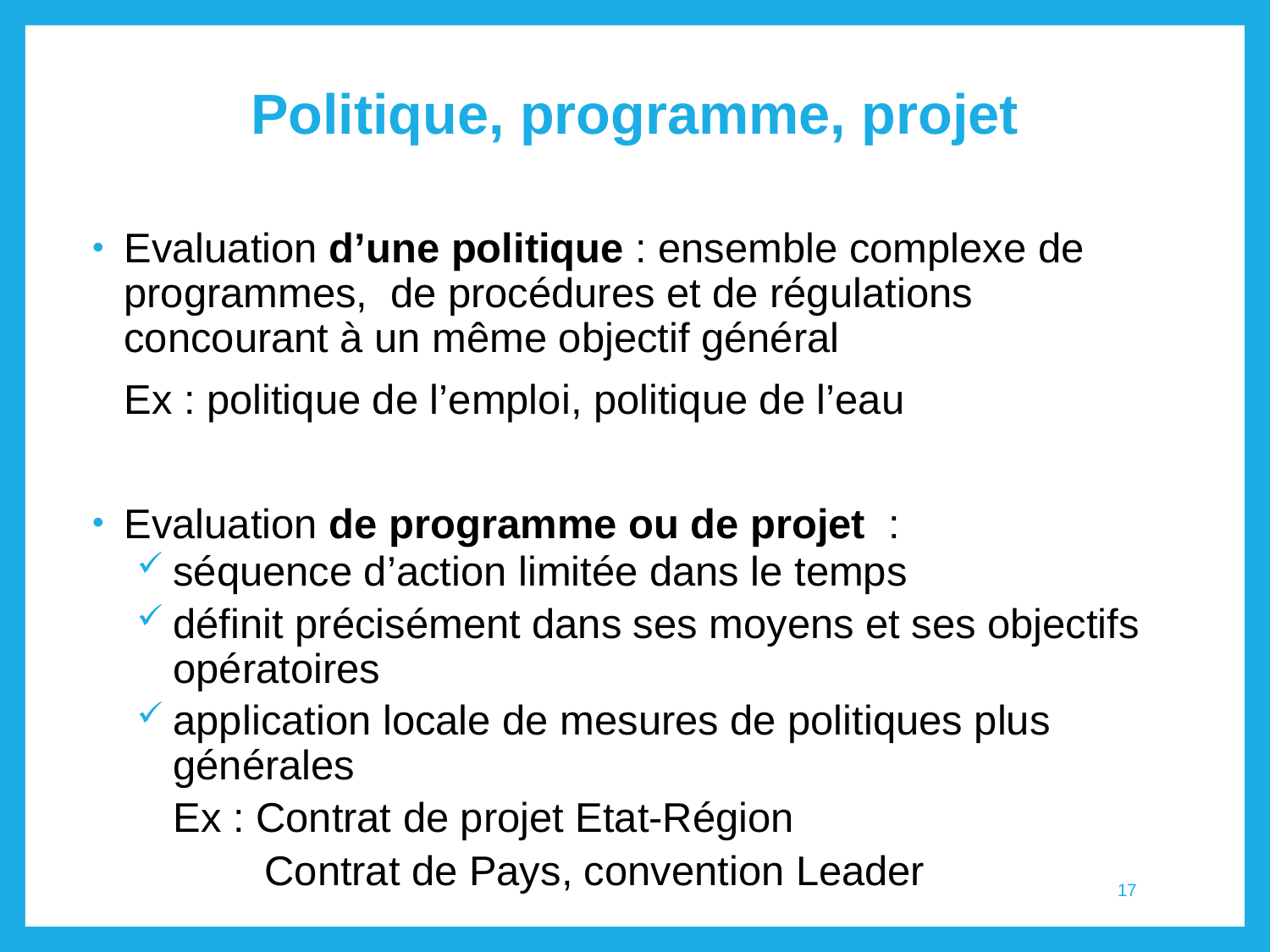

# Politique, programme, projet

Evaluation d’une politique : ensemble complexe de programmes,  de procédures et de régulations  concourant à un même objectif général
	Ex : politique de l’emploi, politique de l’eau

Evaluation de programme ou de projet  :
séquence d’action limitée dans le temps
définit précisément dans ses moyens et ses objectifs opératoires
application locale de mesures de politiques plus générales
	Ex : Contrat de projet Etat-Région
	        Contrat de Pays, convention Leader

17